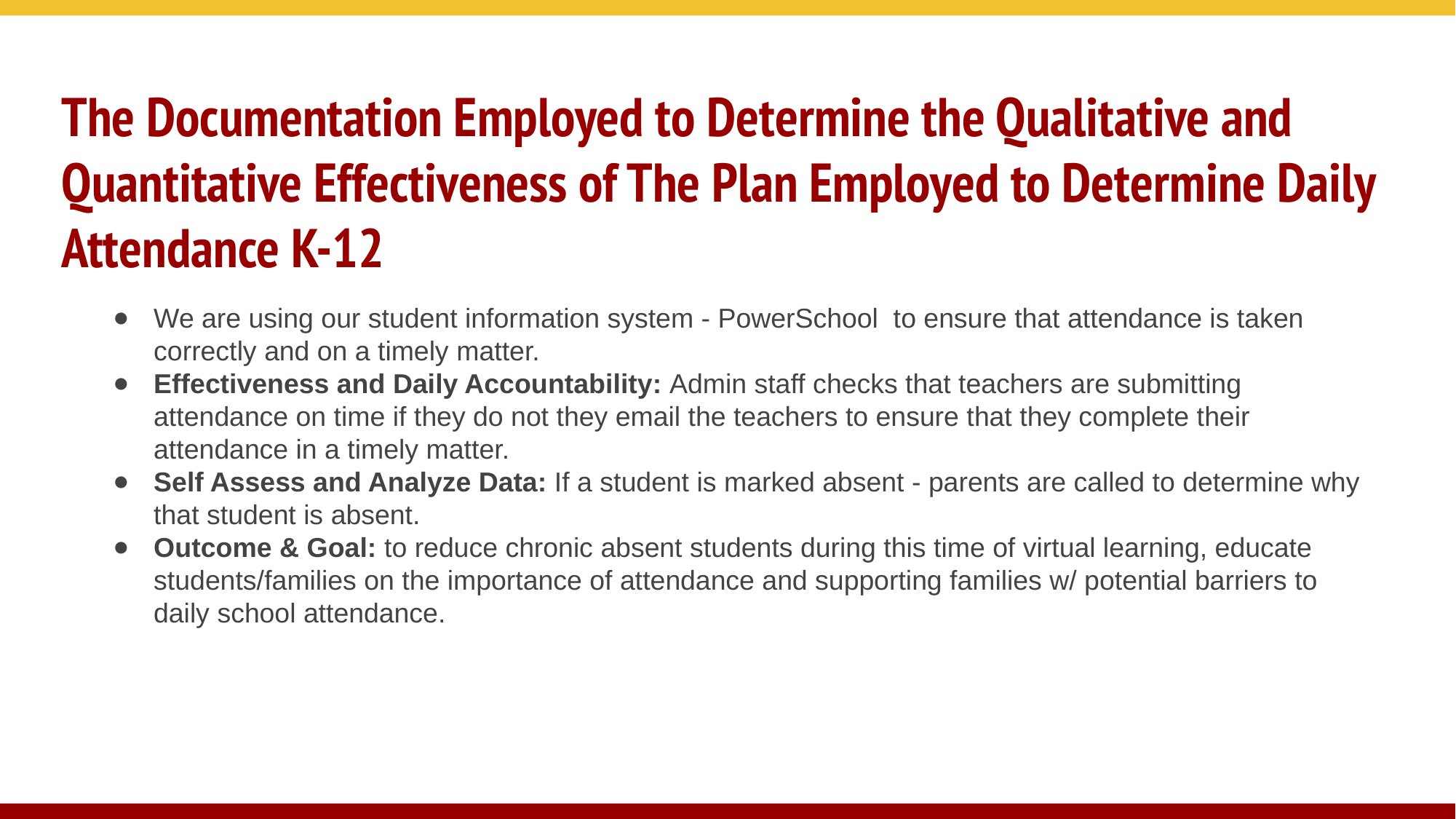

# The Documentation Employed to Determine the Qualitative and Quantitative Effectiveness of The Plan Employed to Determine Daily Attendance K-12
We are using our student information system - PowerSchool  to ensure that attendance is taken correctly and on a timely matter.
Effectiveness and Daily Accountability: Admin staff checks that teachers are submitting attendance on time if they do not they email the teachers to ensure that they complete their attendance in a timely matter.
Self Assess and Analyze Data: If a student is marked absent - parents are called to determine why that student is absent.
Outcome & Goal: to reduce chronic absent students during this time of virtual learning, educate students/families on the importance of attendance and supporting families w/ potential barriers to daily school attendance.